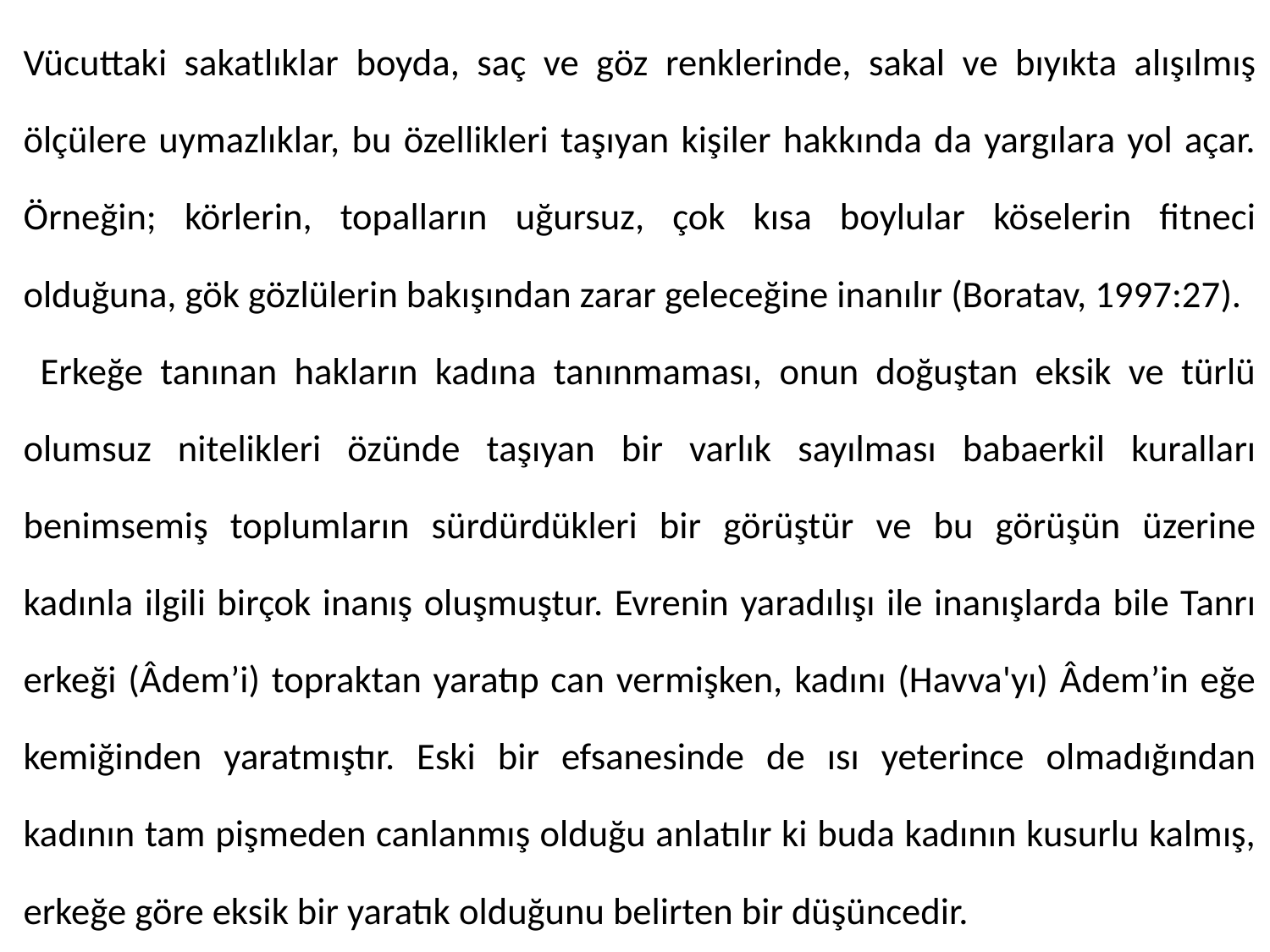

Vücuttaki sakatlıklar boyda, saç ve göz renklerinde, sakal ve bıyıkta alışılmış ölçülere uymazlıklar, bu özellikleri taşıyan kişiler hakkında da yargılara yol açar. Örneğin; körlerin, topalların uğursuz, çok kısa boylular köselerin fitneci olduğuna, gök gözlülerin bakışından zarar geleceğine inanılır (Boratav, 1997:27).
	 Erkeğe tanınan hakların kadına tanınmaması, onun doğuştan eksik ve türlü olumsuz nitelikleri özünde taşıyan bir varlık sayılması babaerkil kuralları benimsemiş toplumların sürdürdükleri bir görüştür ve bu görüşün üzerine kadınla ilgili birçok inanış oluşmuştur. Evrenin yaradılışı ile inanışlarda bile Tanrı erkeği (Âdem’i) topraktan yaratıp can vermişken, kadını (Havva'yı) Âdem’in eğe kemiğinden yaratmıştır. Eski bir efsanesinde de ısı yeterince olmadığından kadının tam pişmeden canlanmış olduğu anlatılır ki buda kadının kusurlu kalmış, erkeğe göre eksik bir yaratık olduğunu belirten bir düşüncedir.